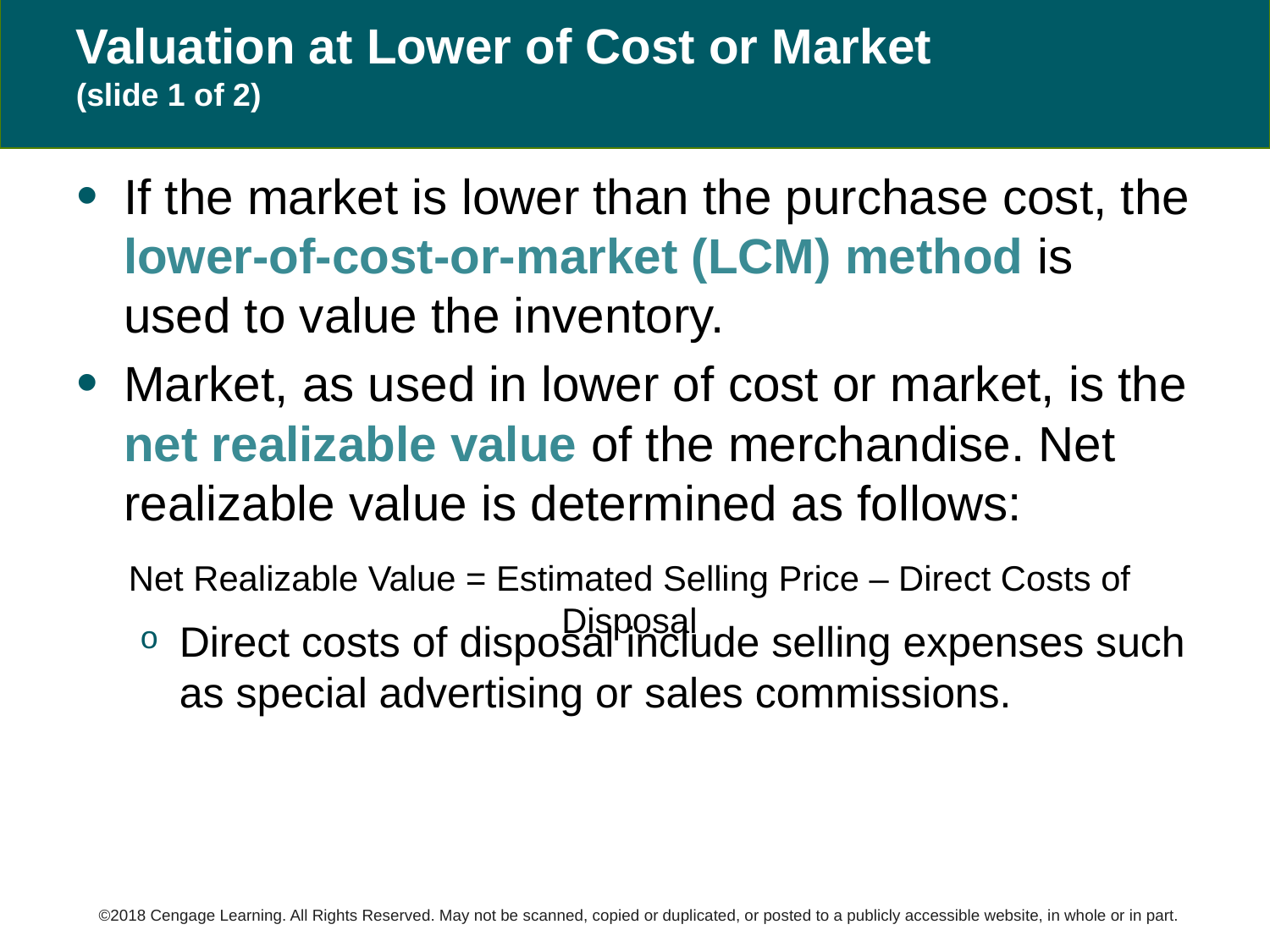

# Valuation at Lower of Cost or Market (slide 1 of 2)
If the market is lower than the purchase cost, the lower-of-cost-or-market (LCM) method is used to value the inventory.
Market, as used in lower of cost or market, is the net realizable value of the merchandise. Net realizable value is determined as follows:

Direct costs of disposal include selling expenses such as special advertising or sales commissions.
Net Realizable Value = Estimated Selling Price – Direct Costs of Disposal
©2018 Cengage Learning. All Rights Reserved. May not be scanned, copied or duplicated, or posted to a publicly accessible website, in whole or in part.